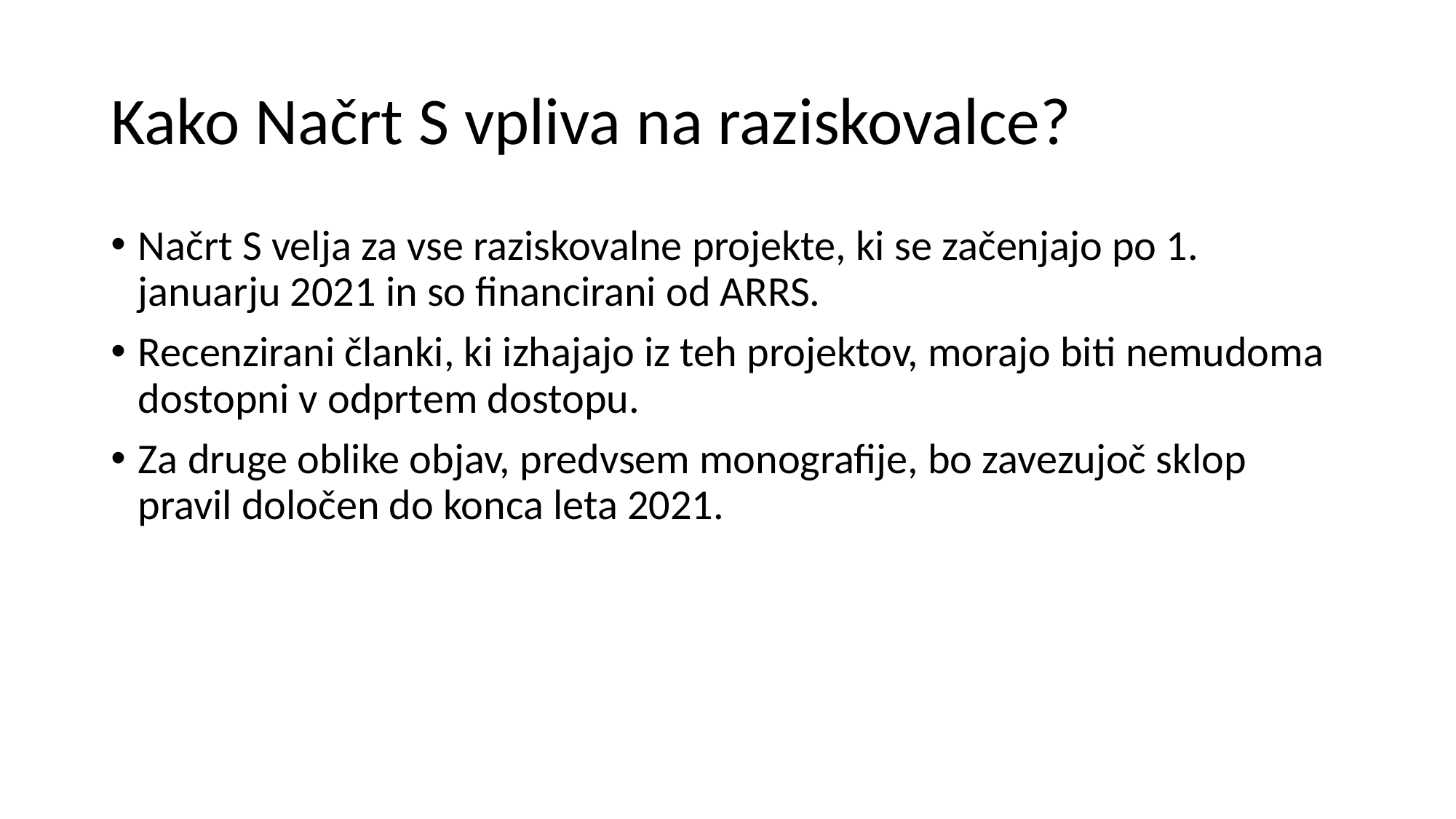

# Kako Načrt S vpliva na raziskovalce?
Načrt S velja za vse raziskovalne projekte, ki se začenjajo po 1. januarju 2021 in so financirani od ARRS.
Recenzirani članki, ki izhajajo iz teh projektov, morajo biti nemudoma dostopni v odprtem dostopu.
Za druge oblike objav, predvsem monografije, bo zavezujoč sklop pravil določen do konca leta 2021.